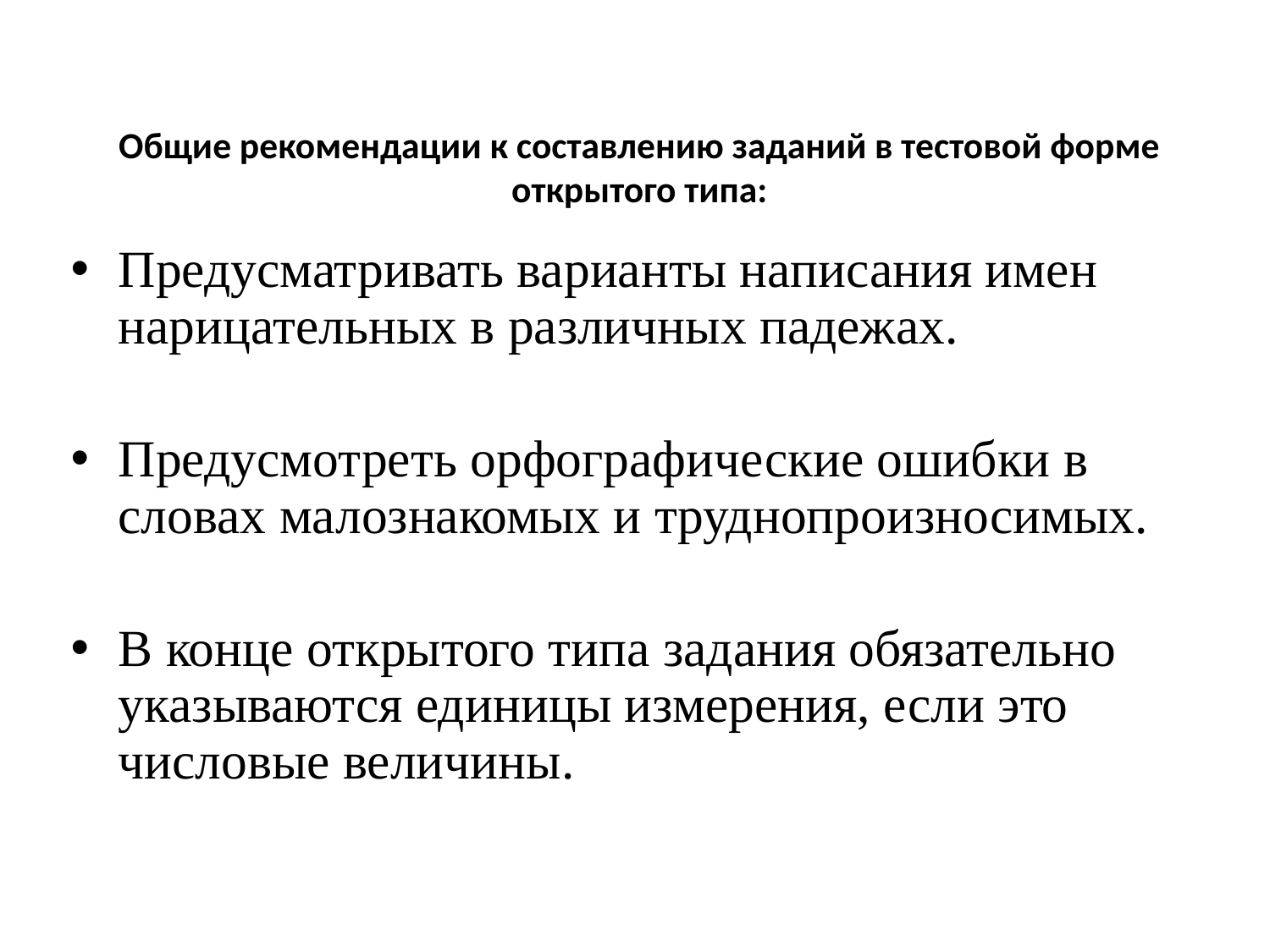

# Общие рекомендации к составлению заданий в тестовой форме открытого типа:
Предусматривать варианты написания имен нарицательных в различных падежах.

Предусмотреть орфографические ошибки в словах малознакомых и труднопроизносимых.

В конце открытого типа задания обязательно указываются единицы измерения, если это числовые величины.